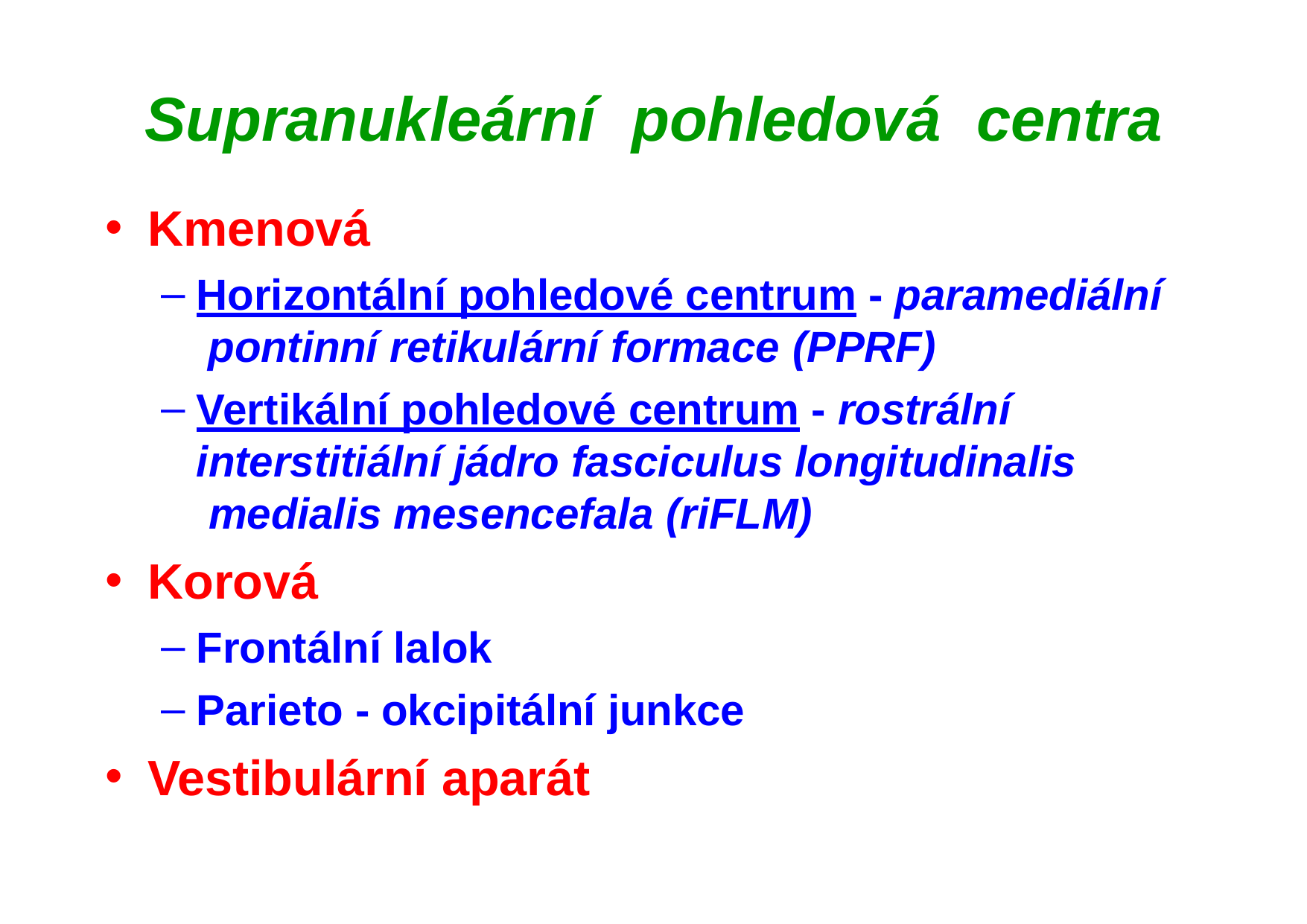

# Supranukleární	pohledová	centra
Kmenová
Horizontální pohledové centrum - paramediální  pontinní retikulární formace (PPRF)
Vertikální pohledové centrum - rostrální  interstitiální jádro fasciculus longitudinalis  medialis mesencefala (riFLM)
Korová
Frontální lalok
Parieto - okcipitální junkce
Vestibulární aparát